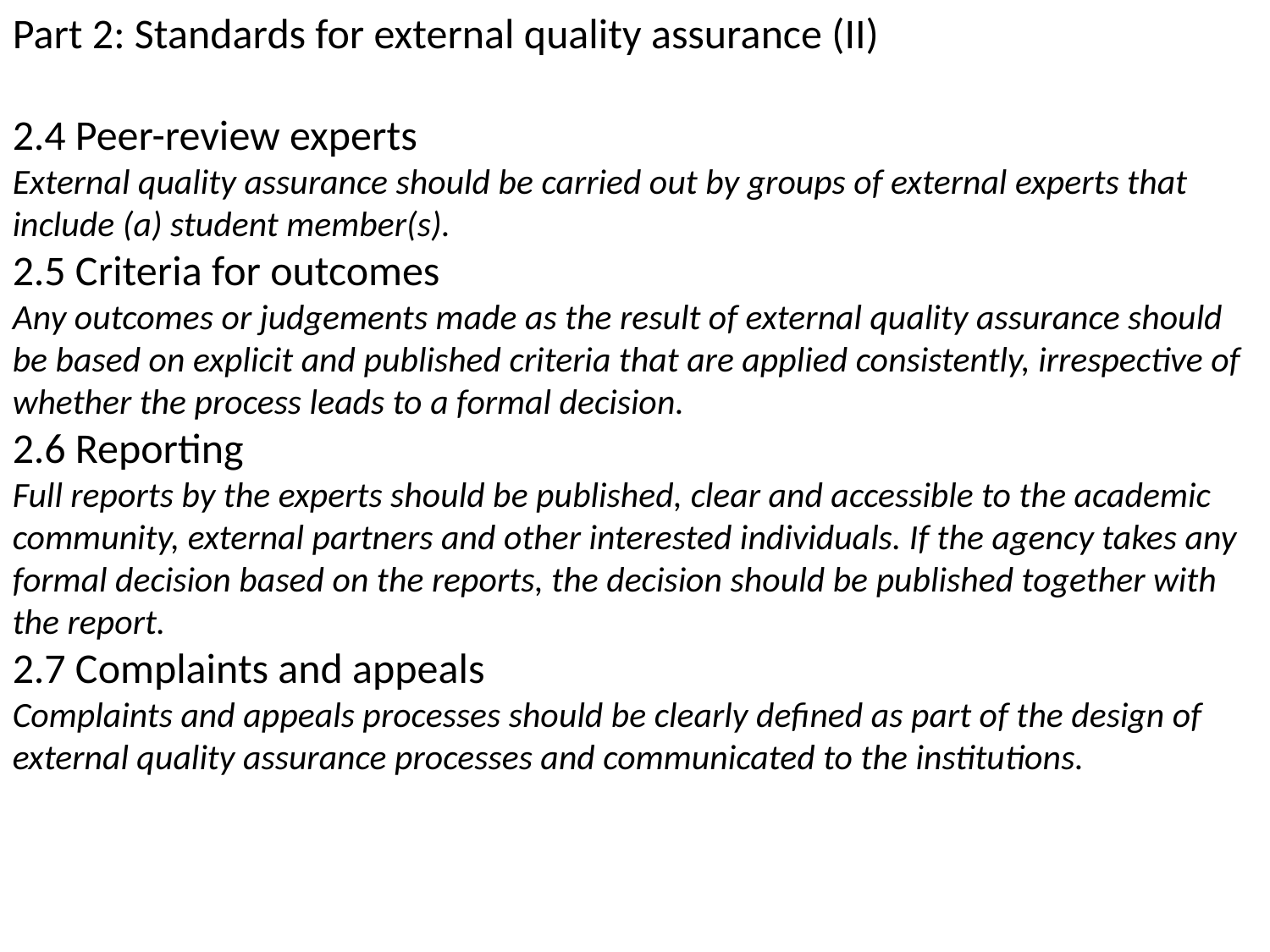

Part 2: Standards for external quality assurance (II)

2.4 Peer-review experts
External quality assurance should be carried out by groups of external experts that include (a) student member(s).
2.5 Criteria for outcomes
Any outcomes or judgements made as the result of external quality assurance should be based on explicit and published criteria that are applied consistently, irrespective of whether the process leads to a formal decision.
2.6 Reporting
Full reports by the experts should be published, clear and accessible to the academic community, external partners and other interested individuals. If the agency takes any formal decision based on the reports, the decision should be published together with the report.
2.7 Complaints and appeals
Complaints and appeals processes should be clearly defined as part of the design of external quality assurance processes and communicated to the institutions.